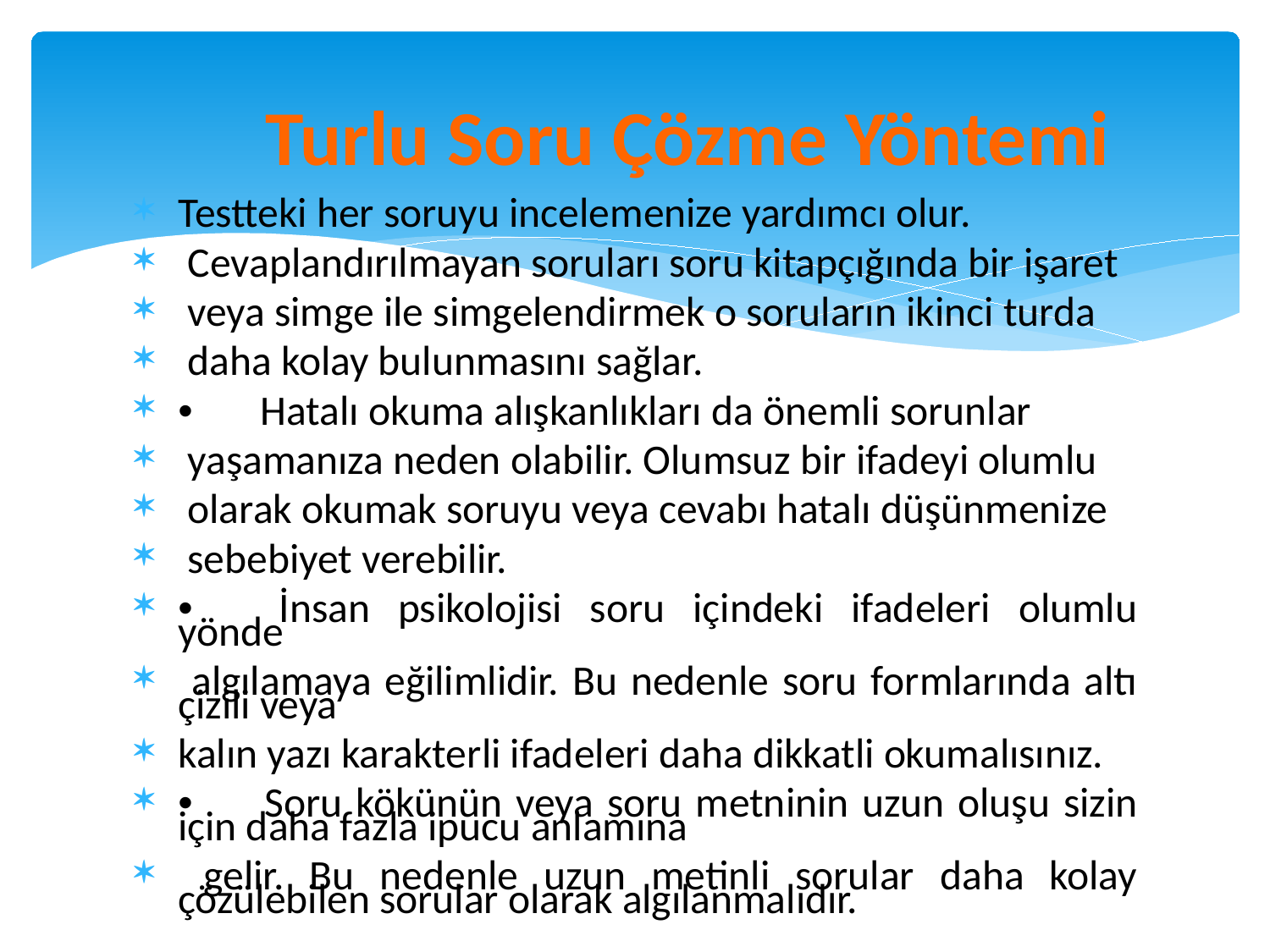

# Turlu Soru Çözme Yöntemi
Testteki her soruyu incelemenize yardımcı olur.
 Cevaplandırılmayan soruları soru kitapçığında bir işaret
 veya simge ile simgelendirmek o soruların ikinci turda
 daha kolay bulunmasını sağlar.
•          Hatalı okuma alışkanlıkları da önemli sorunlar
 yaşamanıza neden olabilir. Olumsuz bir ifadeyi olumlu
 olarak okumak soruyu veya cevabı hatalı düşünmenize
 sebebiyet verebilir.
•          İnsan psikolojisi soru içindeki ifadeleri olumlu yönde
 algılamaya eğilimlidir. Bu nedenle soru formlarında altı çizili veya
kalın yazı karakterli ifadeleri daha dikkatli okumalısınız.
•          Soru kökünün veya soru metninin uzun oluşu sizin için daha fazla ipucu anlamına
 gelir. Bu nedenle uzun metinli sorular daha kolay çözülebilen sorular olarak algılanmalıdır.